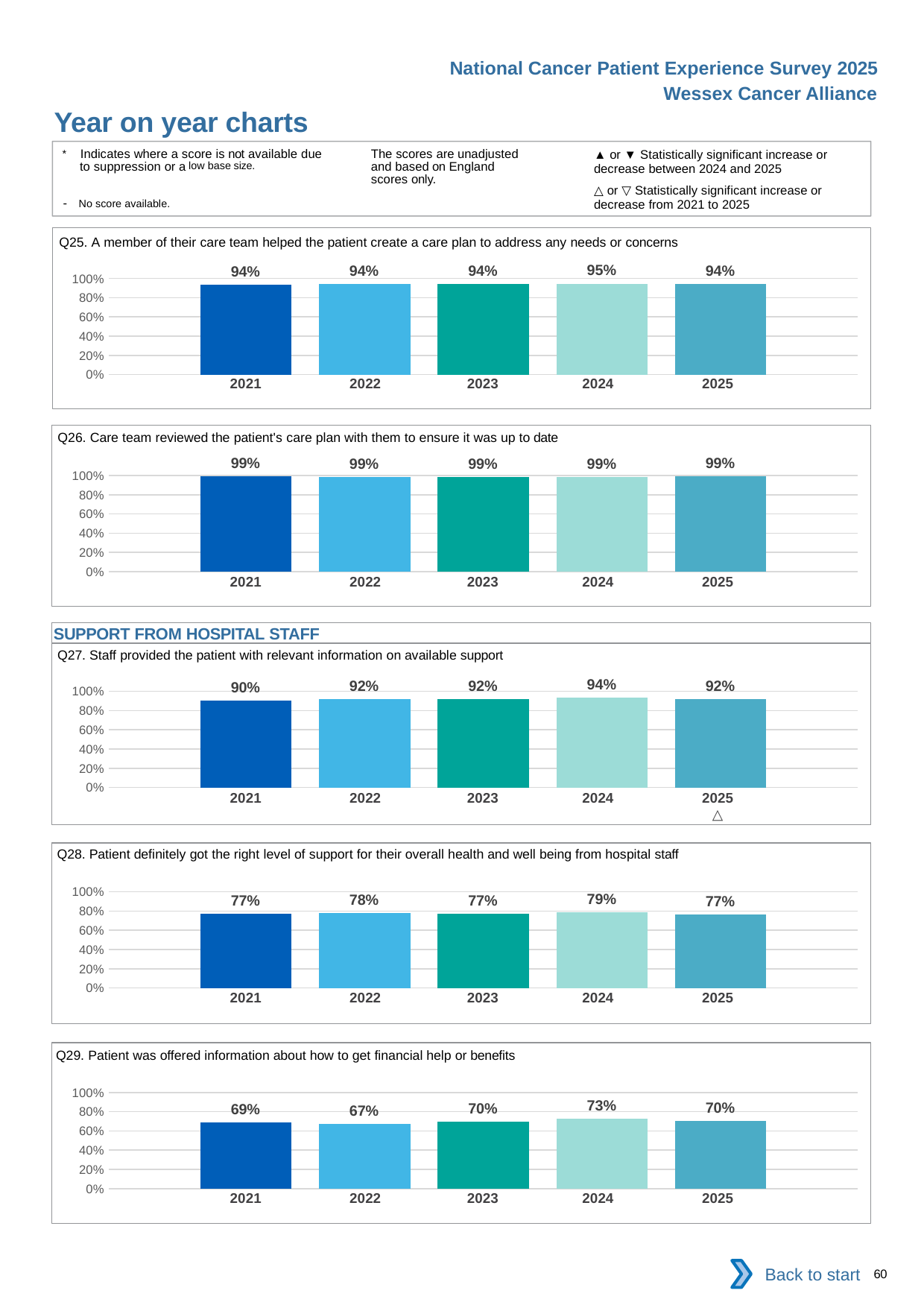

National Cancer Patient Experience Survey 2025
Wessex Cancer Alliance
Year on year charts (5)

The scores are unadjusted and based on England scores only.
*  Indicates where a score is not available due to suppression or a low base size.
- No score available.
▲ or ▼ Statistically significant increase or decrease between 2024 and 2025
△ or ▽ Statistically significant increase or decrease from 2021 to 2025
Q25. A member of their care team helped the patient create a care plan to address any needs or concerns

### Chart

| Category | 2021 | 2022 | 2023 | 2024 | 2025 |
|---|---|---|---|---|---|
| Category 1 | 0.9377162 | 0.9425982 | 0.9417424 | 0.9460335 | 0.9438596 |
| 2021 | 2022 | 2023 | 2024 | 2025 |
| --- | --- | --- | --- | --- |
|  |  |  |  |  |
Q26. Care team reviewed the patient's care plan with them to ensure it was up to date

### Chart

| Category | 2021 | 2022 | 2023 | 2024 | 2025 |
|---|---|---|---|---|---|
| Category 1 | 0.9909584 | 0.986903 | 0.9857337 | 0.9889807 | 0.989721 |
| 2021 | 2022 | 2023 | 2024 | 2025 |
| --- | --- | --- | --- | --- |
|  |  |  |  |  |
SUPPORT FROM HOSPITAL STAFF
Q27. Staff provided the patient with relevant information on available support

### Chart

| Category | 2021 | 2022 | 2023 | 2024 | 2025 |
|---|---|---|---|---|---|
| Category 1 | 0.9017316 | 0.9212629 | 0.9225214 | 0.9362928 | 0.9204177 |
| 2021 | 2022 | 2023 | 2024 | 2025 |
| --- | --- | --- | --- | --- |
|  |  |  |  | △ |
Q28. Patient definitely got the right level of support for their overall health and well being from hospital staff

### Chart

| Category | 2021 | 2022 | 2023 | 2024 | 2025 |
|---|---|---|---|---|---|
| Category 1 | 0.7701755 | 0.7816346 | 0.7714206 | 0.7901773 | 0.7663262 |
| 2021 | 2022 | 2023 | 2024 | 2025 |
| --- | --- | --- | --- | --- |
|  |  |  |  |  |
Q29. Patient was offered information about how to get financial help or benefits

### Chart

| Category | 2021 | 2022 | 2023 | 2024 | 2025 |
|---|---|---|---|---|---|
| Category 1 | 0.6854714 | 0.6746988 | 0.6961326 | 0.7261185 | 0.7028458 |
| 2021 | 2022 | 2023 | 2024 | 2025 |
| --- | --- | --- | --- | --- |
|  |  |  |  |  |
Back to start

60